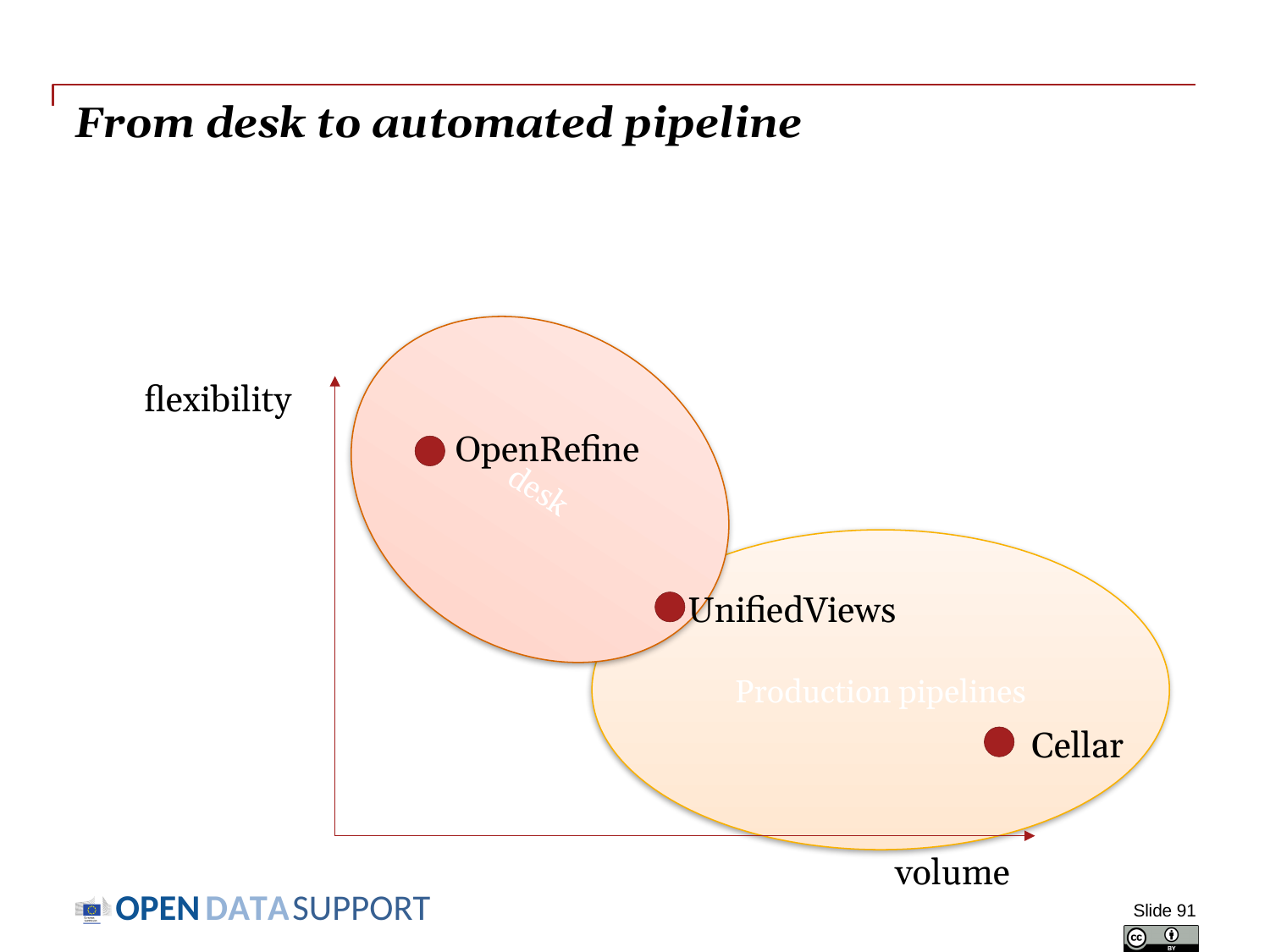

# From desk to automated pipeline

desk
flexibility
OpenRefine

Production pipelines
UnifiedViews

Cellar

volume
Slide 91